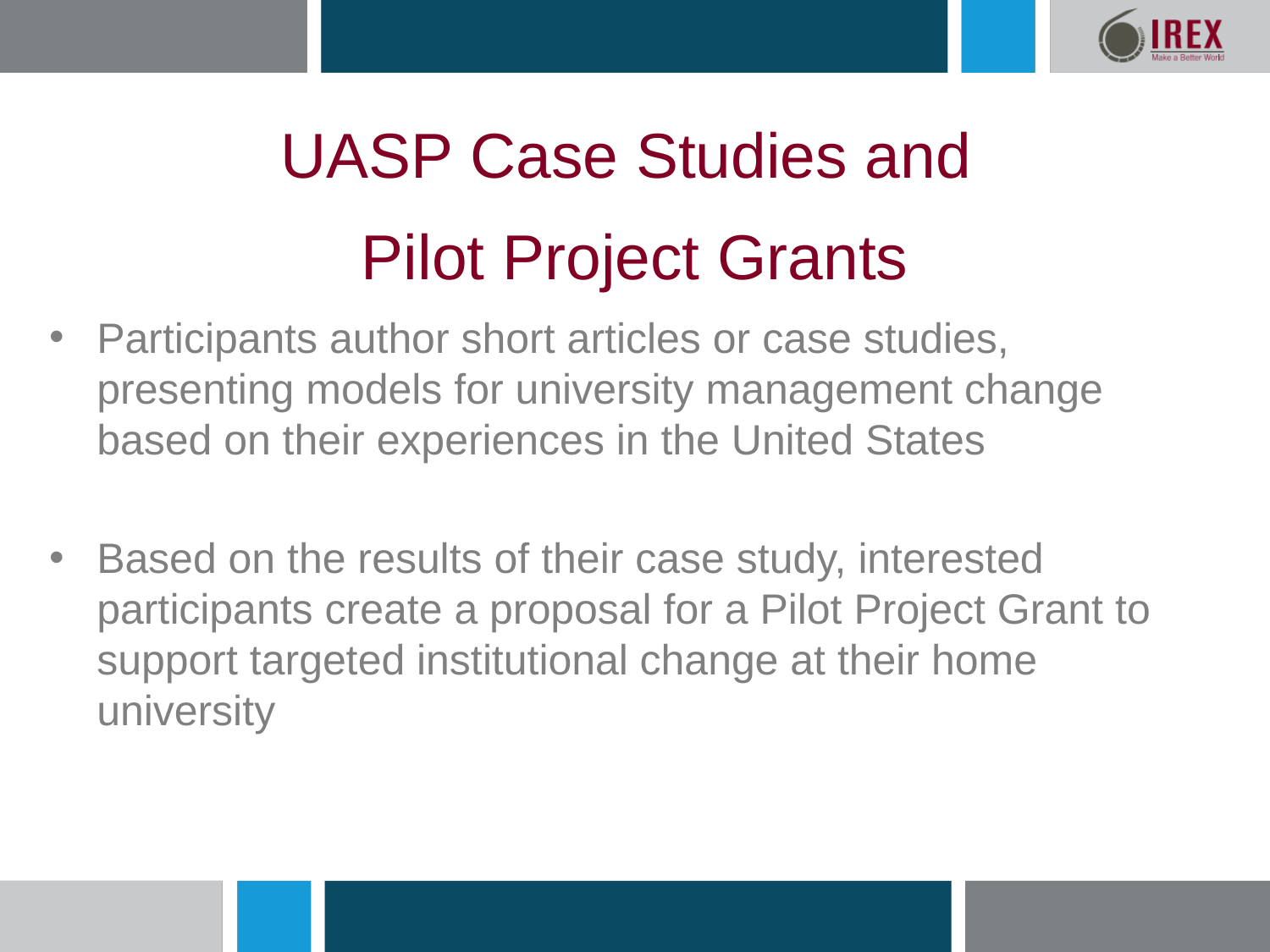

# UASP Case Studies and Pilot Project Grants

Participants author short articles or case studies, presenting models for university management change based on their experiences in the United States

Based on the results of their case study, interested participants create a proposal for a Pilot Project Grant to support targeted institutional change at their home university